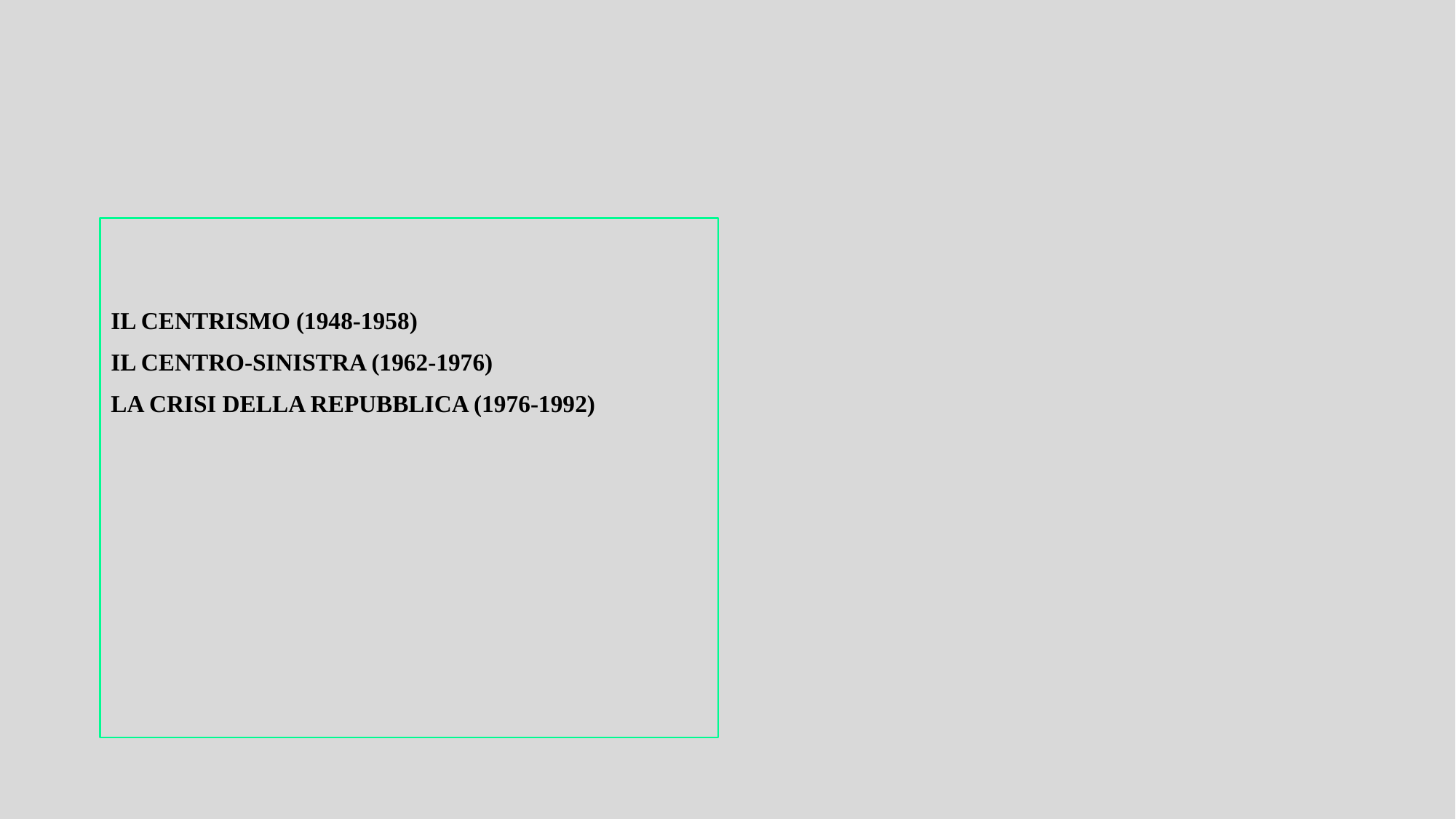

Il centrismo (1948-1958)
Il Centro-sinistra (1962-1976)
La crisi della Repubblica (1976-1992)